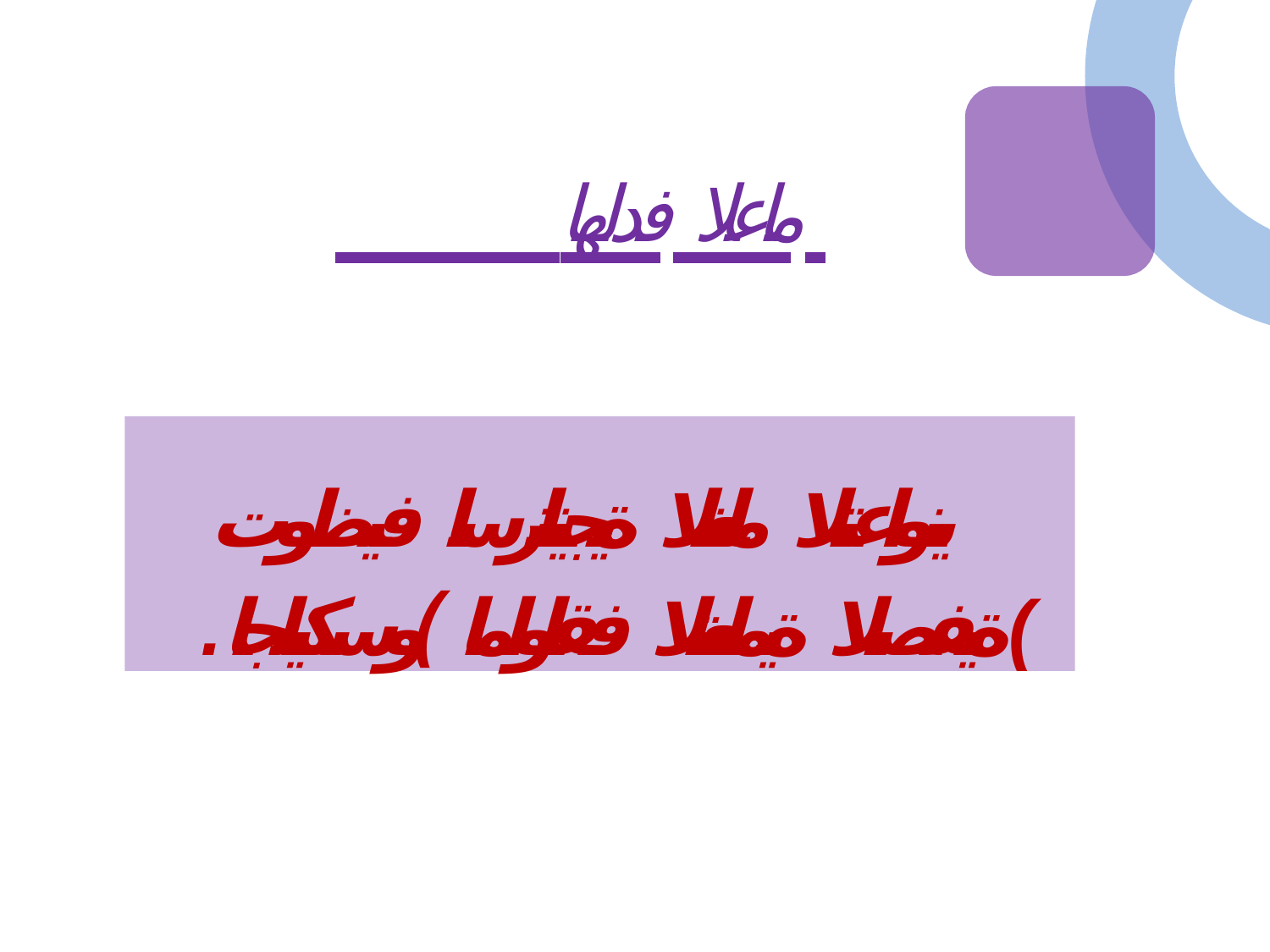

# ماعلا فدلها
ينواعتلا ملعتلا ةيجيتاترسا فيظوت
.ةيفصلا ةيملعتلا فقاولما )وسكيلجا(